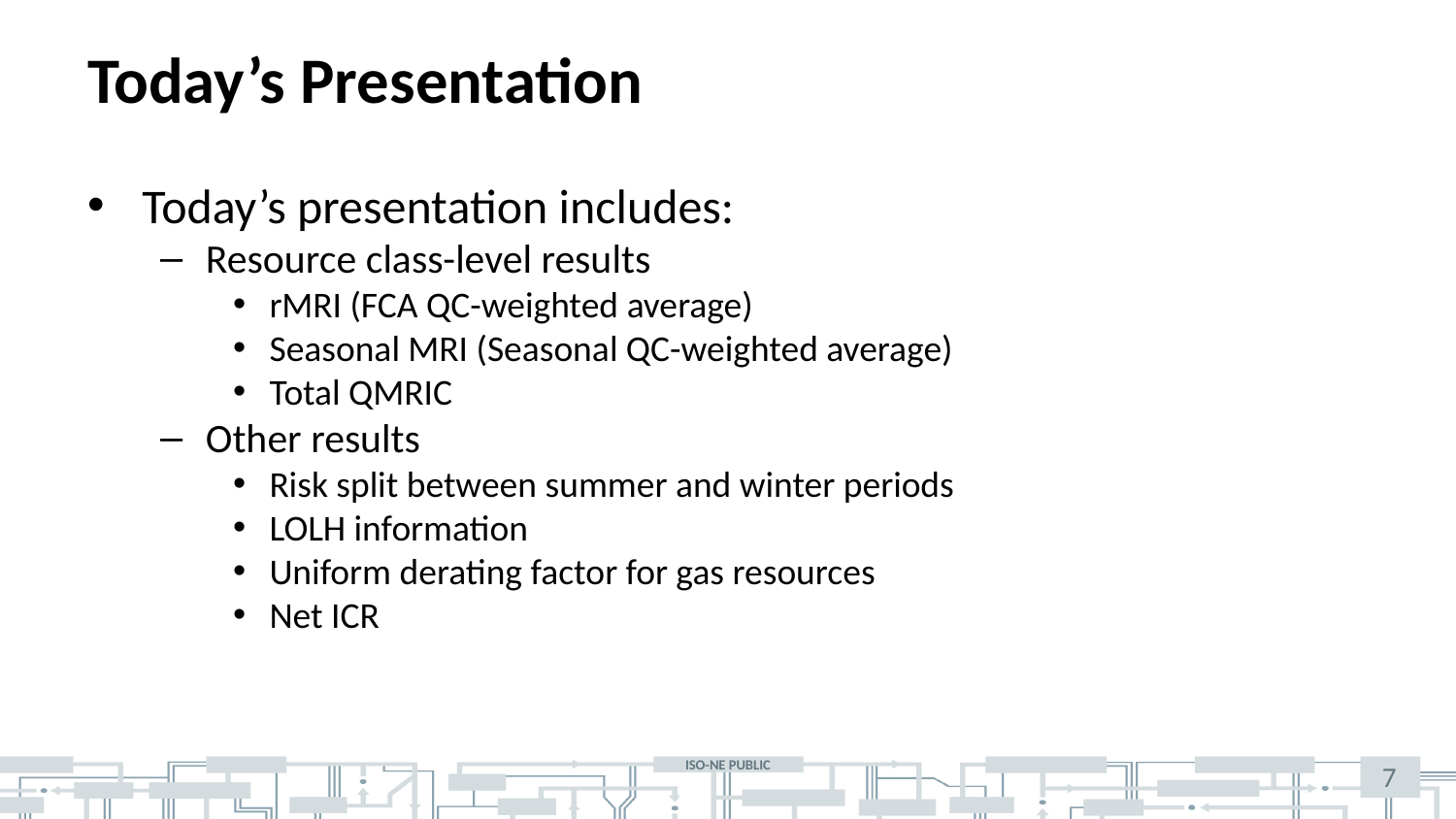

# Today’s Presentation
Today’s presentation includes:
Resource class-level results
rMRI (FCA QC-weighted average)
Seasonal MRI (Seasonal QC-weighted average)
Total QMRIC
Other results
Risk split between summer and winter periods
LOLH information
Uniform derating factor for gas resources
Net ICR
7